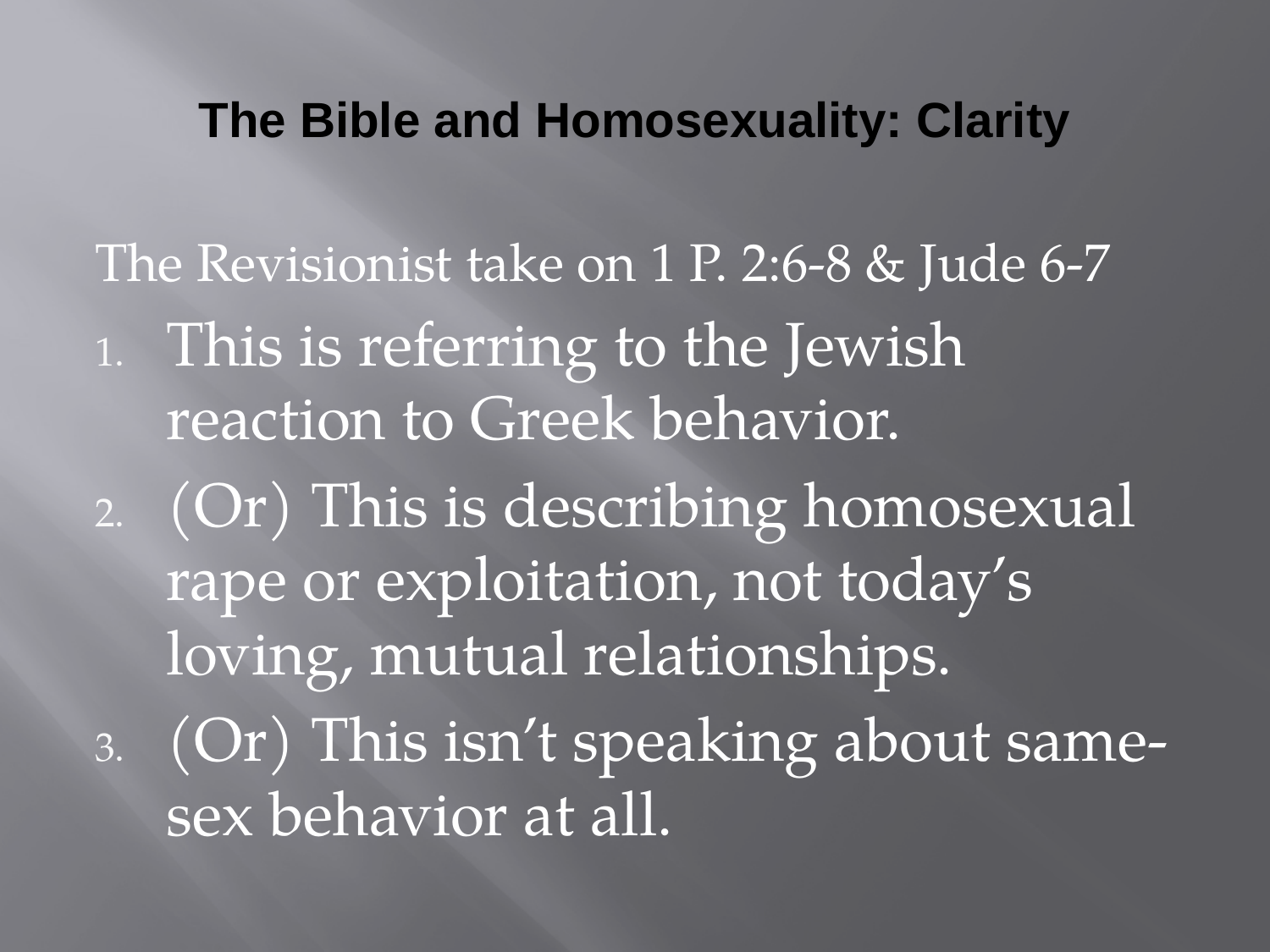

# The Bible and Homosexuality: Clarity
The Revisionist take on 1 P. 2:6-8 & Jude 6-7
This is referring to the Jewish reaction to Greek behavior.
(Or) This is describing homosexual rape or exploitation, not today’s loving, mutual relationships.
(Or) This isn’t speaking about same-sex behavior at all.